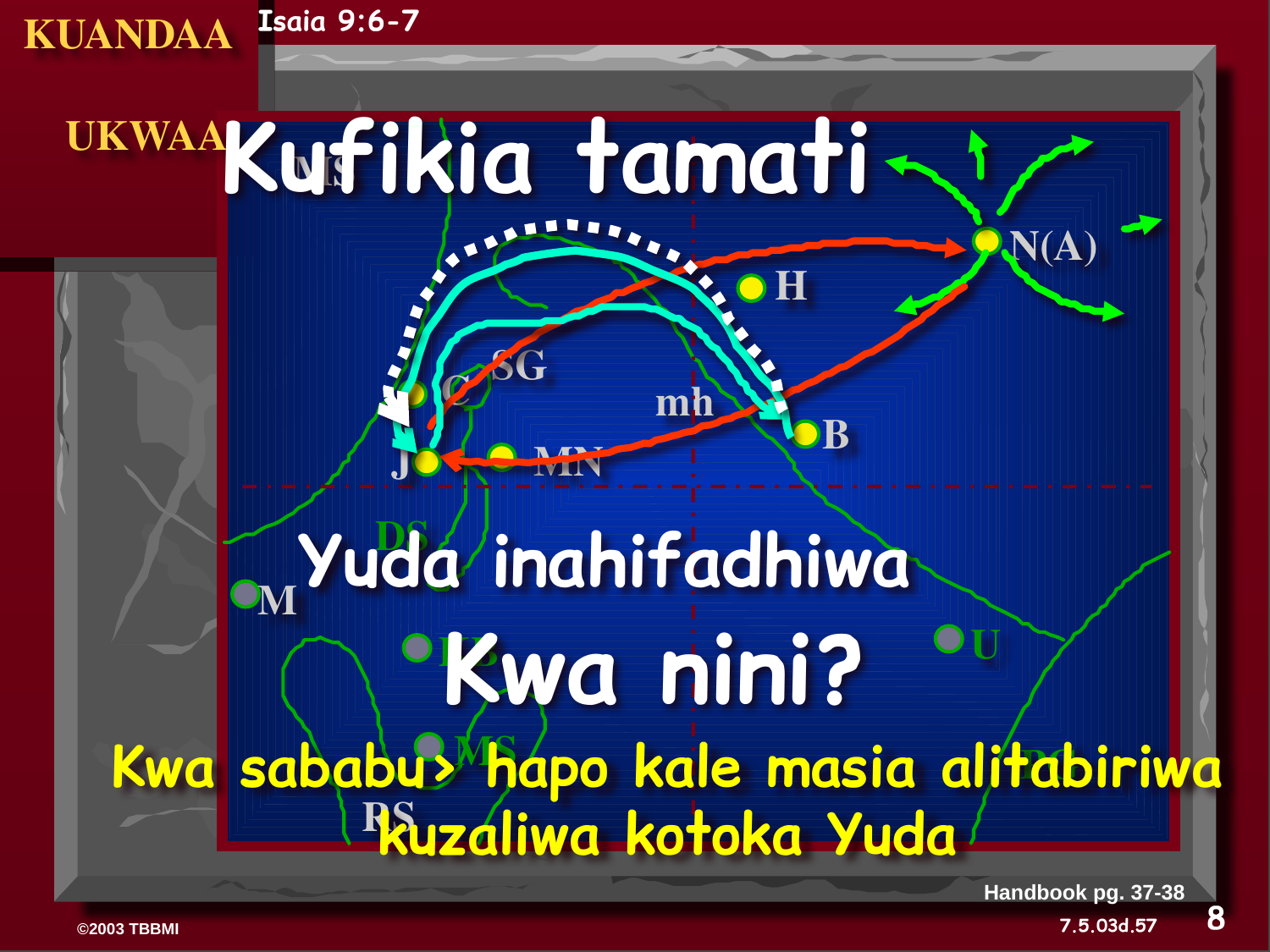

KUANDAA
                                 UKWAA
Isaia 9:6-7

Kufikia tamati

MS

N(A)

H

SG
C

mh

B

J
MN

DS
Yuda inahifadhiwa

M

Kwa nini?

U
KB

MS
Kwa sababu> hapo kale masia alitabiriwa kuzaliwa kotoka Yuda
PG

RS

Handbook pg. 37-38
8
57